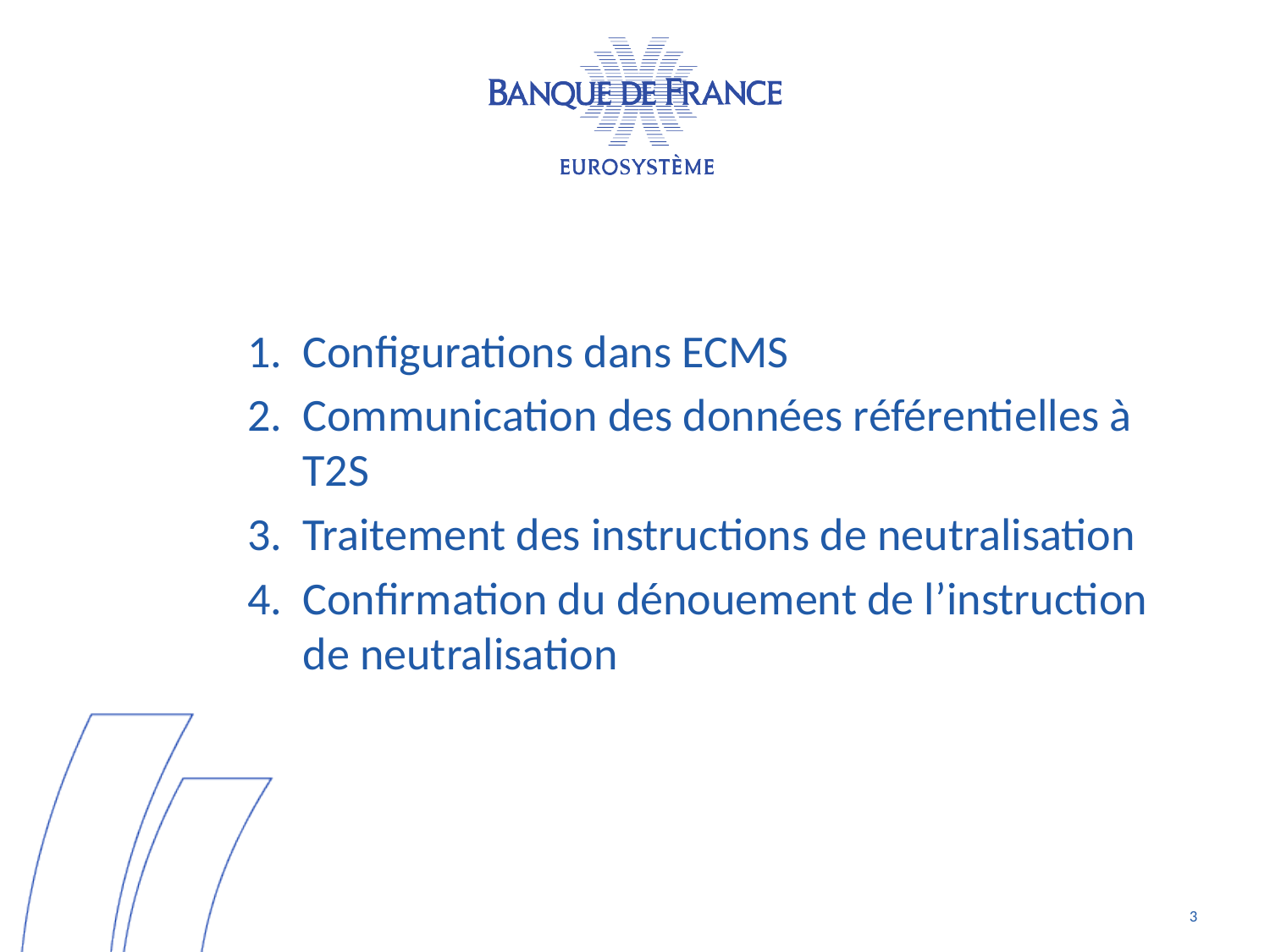

Configurations dans ECMS
Communication des données référentielles à T2S
Traitement des instructions de neutralisation
Confirmation du dénouement de l’instruction de neutralisation

3